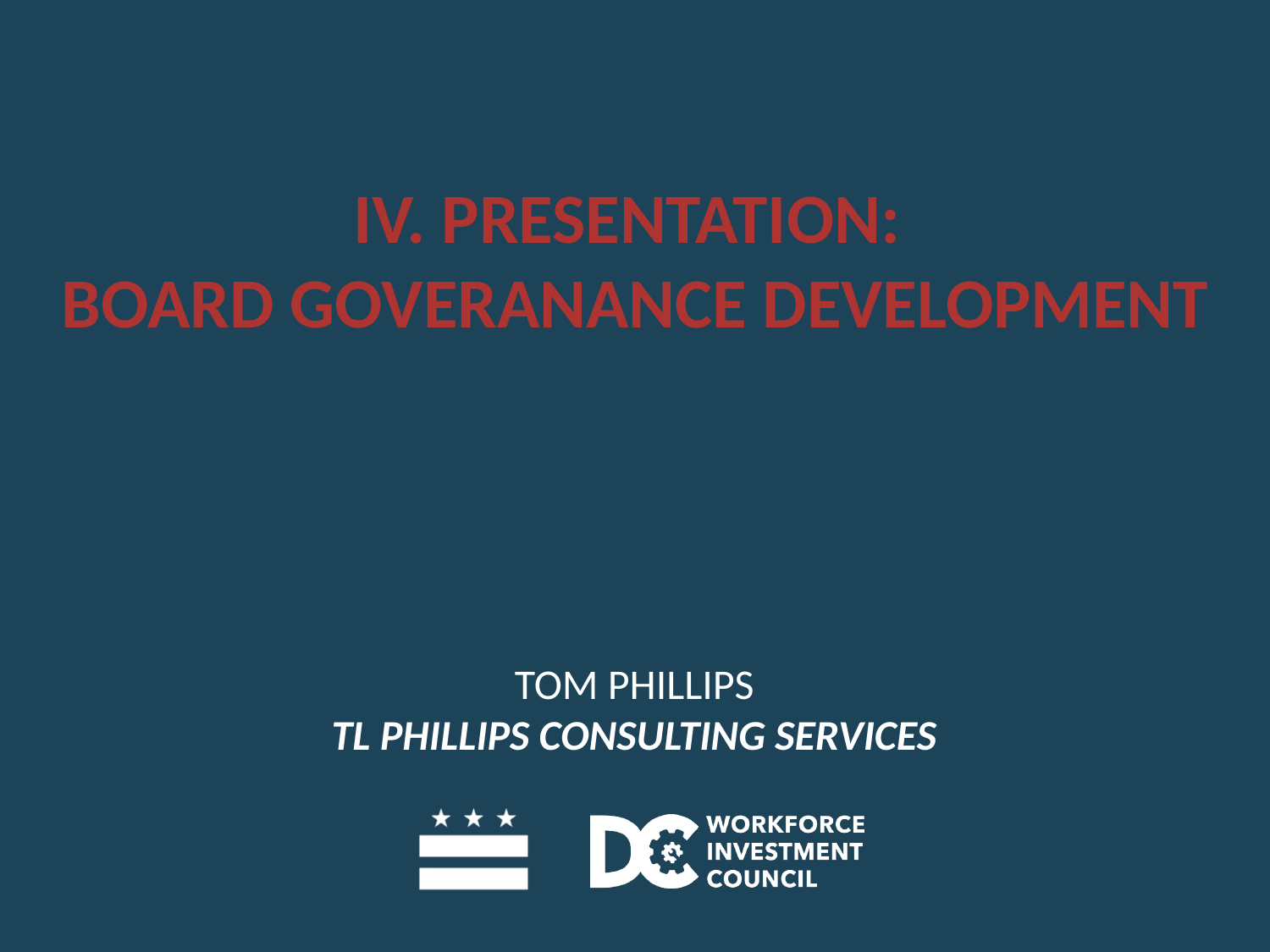

IV. PRESENTATION:
BOARD GOVERANANCE DEVELOPMENT
TOM PHILLIPS
TL PHILLIPS CONSULTING SERVICES